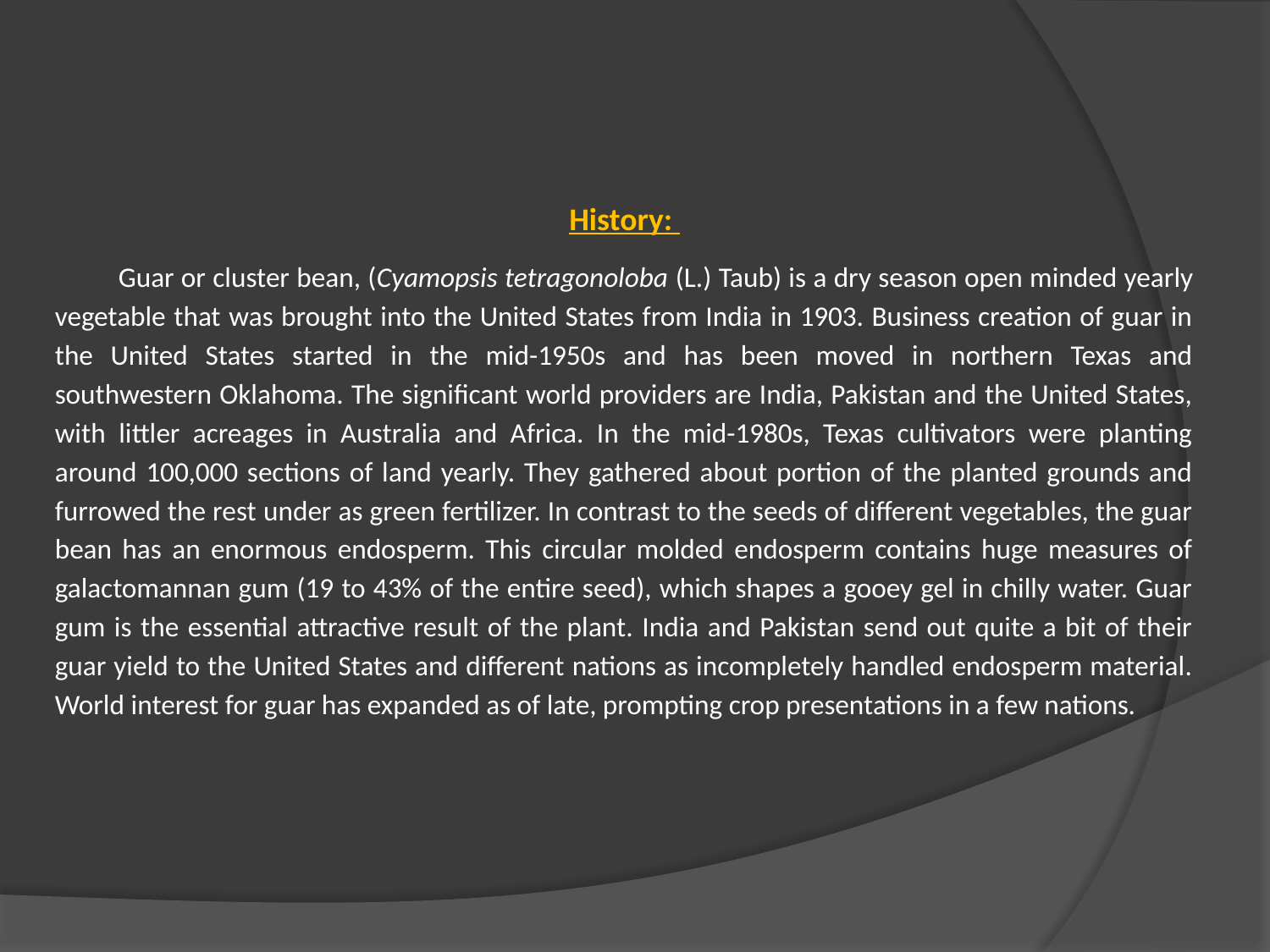

History:
Guar or cluster bean, (Cyamopsis tetragonoloba (L.) Taub) is a dry season open minded yearly vegetable that was brought into the United States from India in 1903. Business creation of guar in the United States started in the mid-1950s and has been moved in northern Texas and southwestern Oklahoma. The significant world providers are India, Pakistan and the United States, with littler acreages in Australia and Africa. In the mid-1980s, Texas cultivators were planting around 100,000 sections of land yearly. They gathered about portion of the planted grounds and furrowed the rest under as green fertilizer. In contrast to the seeds of different vegetables, the guar bean has an enormous endosperm. This circular molded endosperm contains huge measures of galactomannan gum (19 to 43% of the entire seed), which shapes a gooey gel in chilly water. Guar gum is the essential attractive result of the plant. India and Pakistan send out quite a bit of their guar yield to the United States and different nations as incompletely handled endosperm material. World interest for guar has expanded as of late, prompting crop presentations in a few nations.